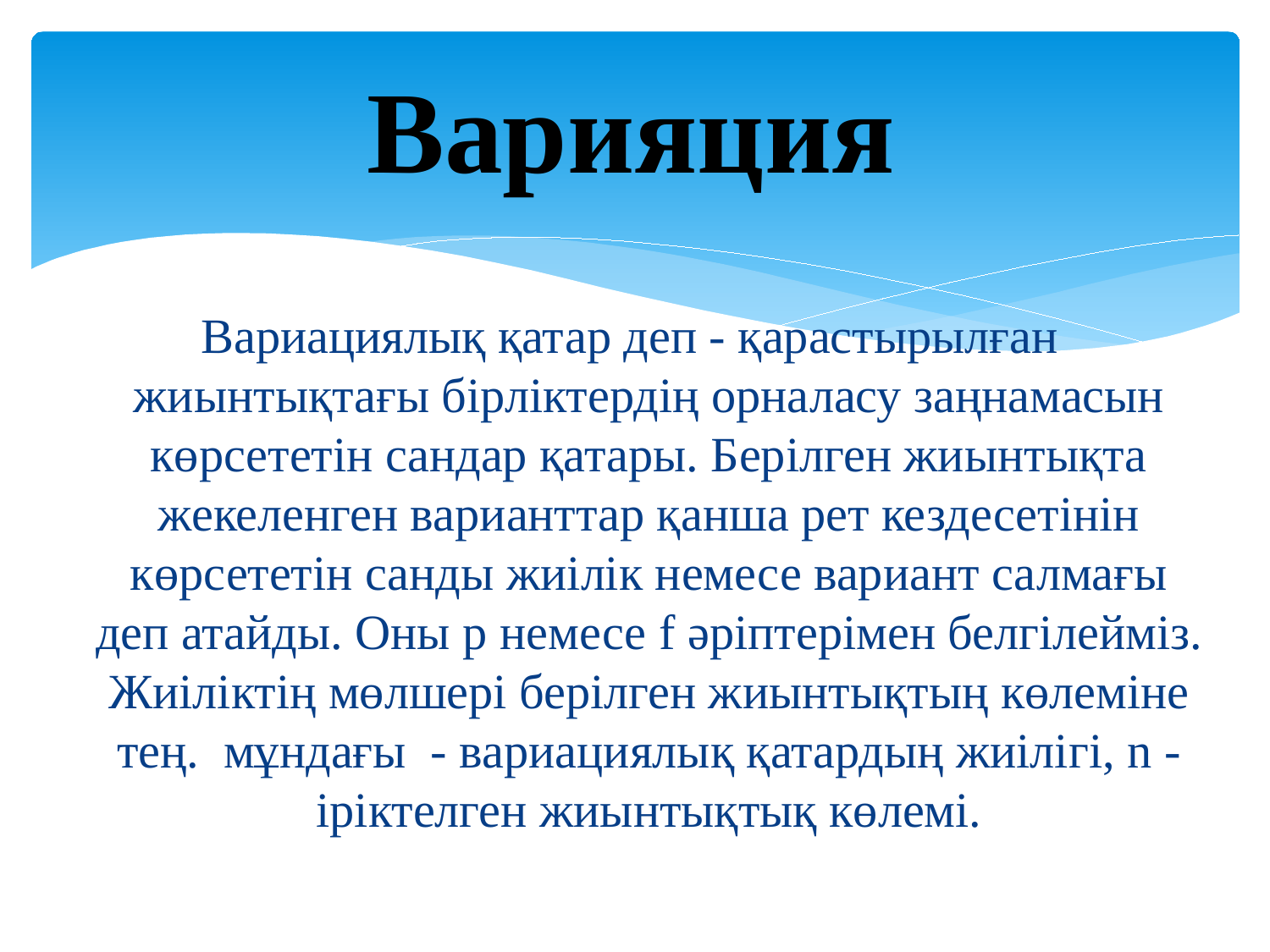

# Варияция
Вариациялық қатар деп - қарастырылған жиынтықтағы бірліктердің орналасу заңнамасын көрсететін сандар қатары. Берілген жиынтықта жекеленген варианттар қанша рет кездесетінін көрсететін санды жиілік немесе вариант салмағы деп атайды. Оны р немесе f әріптерімен белгілейміз. Жиіліктің мөлшері берілген жиынтықтың көлеміне тең.  мұндағы  - вариациялық қатардың жиілігі, n - іріктелген жиынтықтық көлемі.